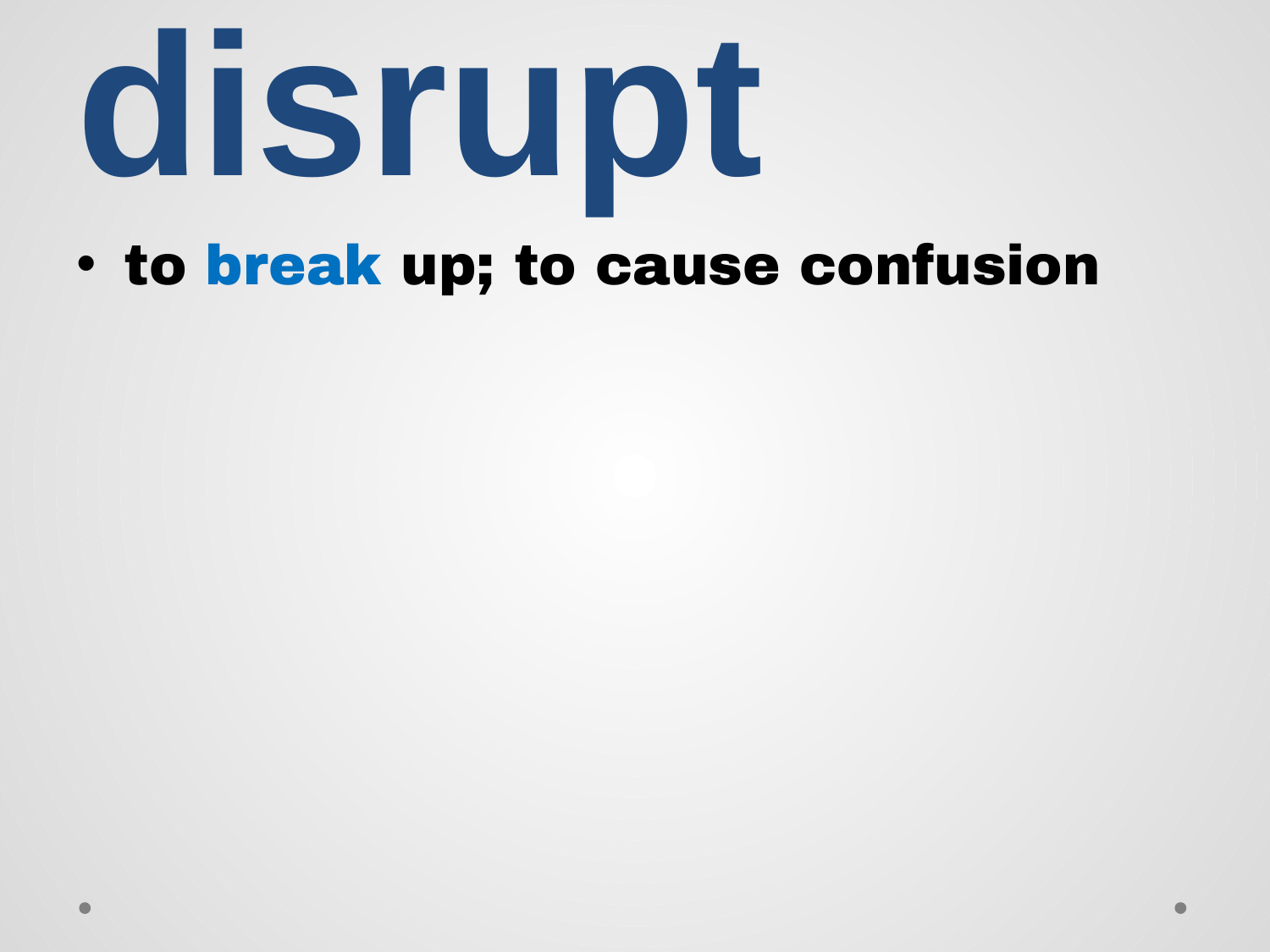

# disrupt
to break up; to cause confusion